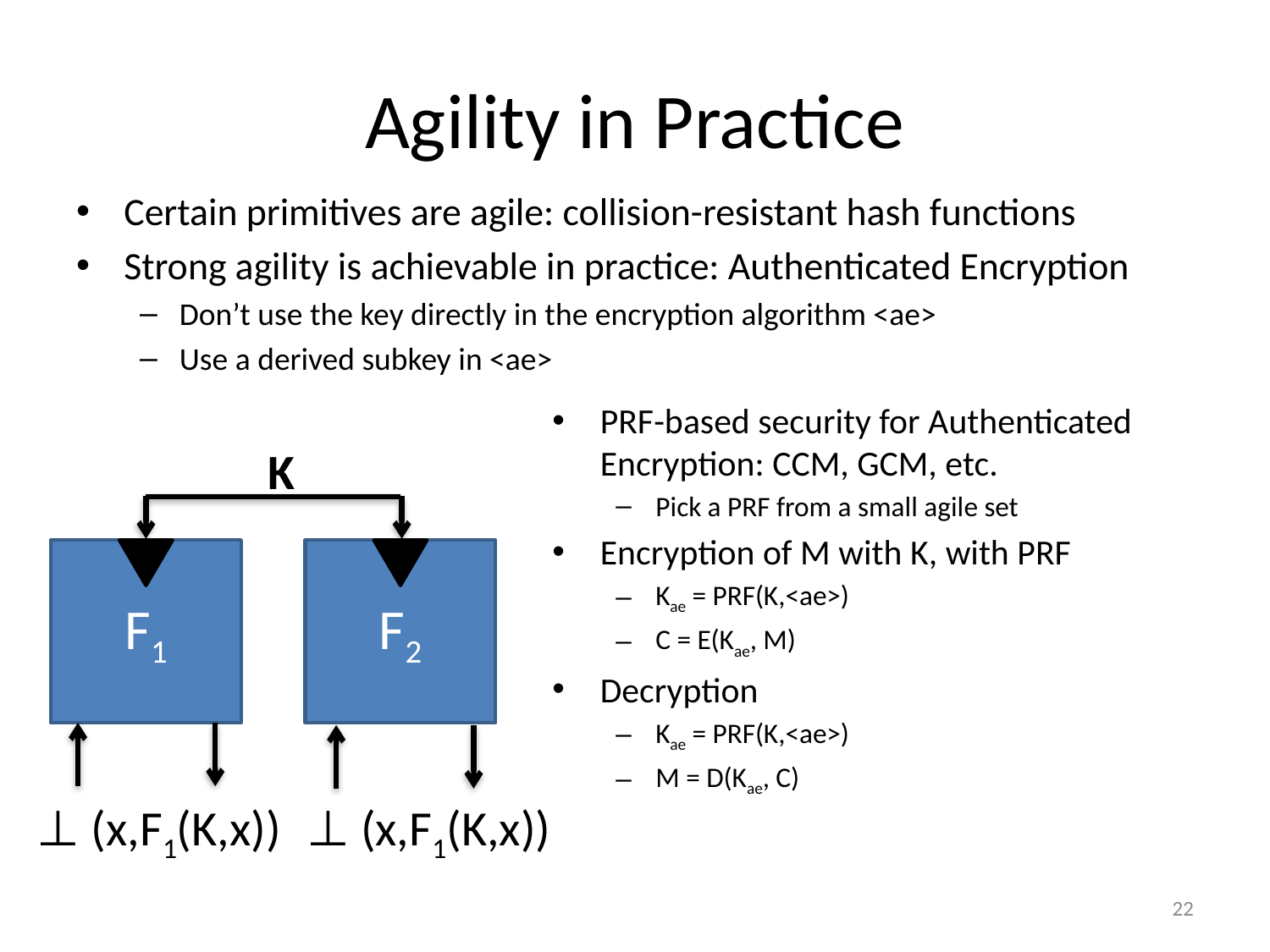

# Agility in Practice
Certain primitives are agile: collision-resistant hash functions
Strong agility is achievable in practice: Authenticated Encryption
Don’t use the key directly in the encryption algorithm <ae>
Use a derived subkey in <ae>

PRF-based security for Authenticated Encryption: CCM, GCM, etc.
Pick a PRF from a small agile set
Encryption of M with K, with PRF
Kae = PRF(K,<ae>)
C = E(Kae, M)
Decryption
Kae = PRF(K,<ae>)
M = D(Kae, C)
K
F1

F2

⊥ (x,F1(K,x))
⊥ (x,F1(K,x))
22